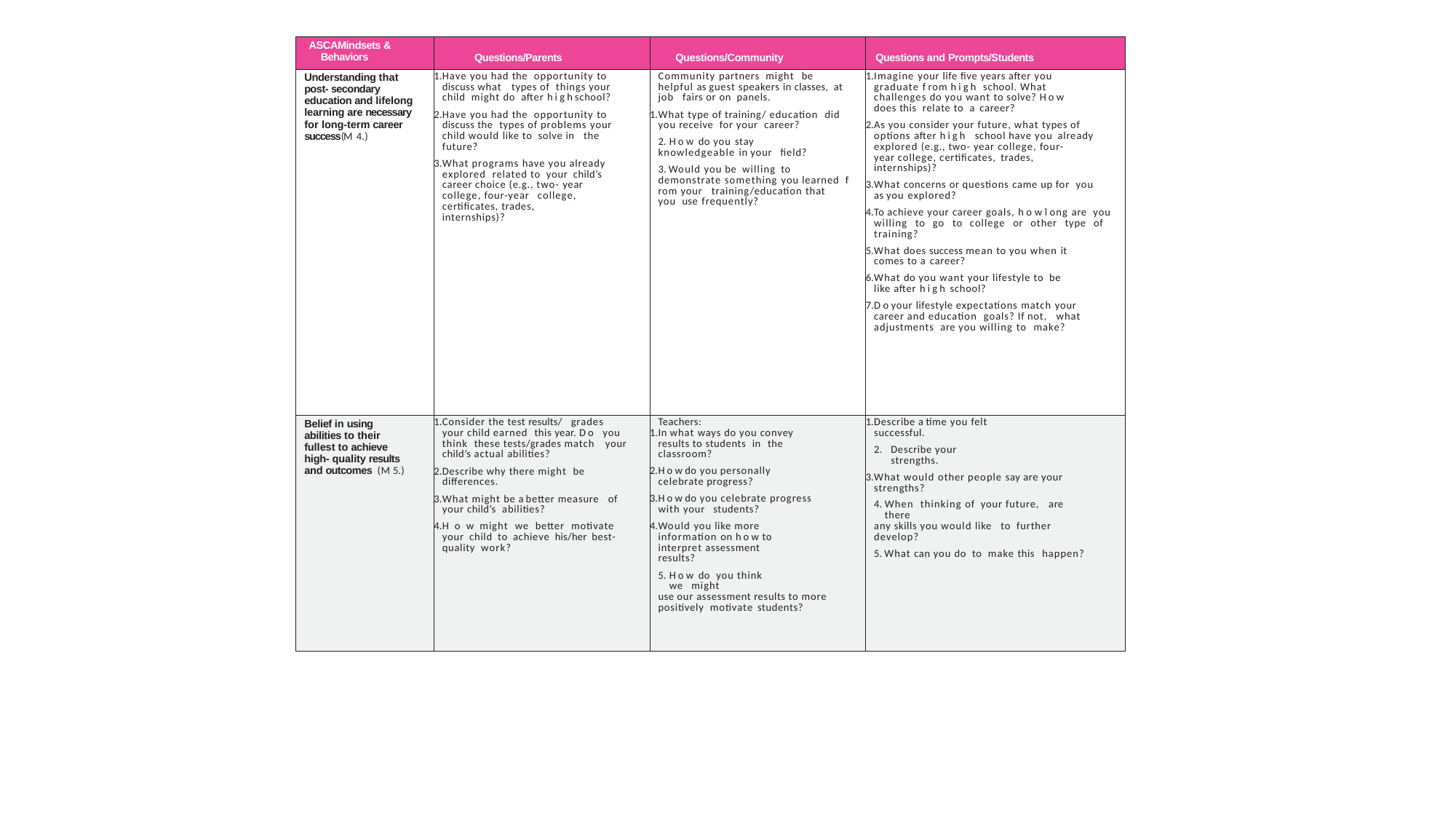

| ASCAMindsets & Behaviors | Questions/Parents | Questions/Community | Questions and Prompts/Students |
| --- | --- | --- | --- |
| Understanding that post- secondary education and lifelong learning are necessary for long-term career success(M 4.) | Have you had the opportunity to discuss what types of things your child might do after h i g h school? Have you had the opportunity to discuss the types of problems your child would like to solve in the future? What programs have you already explored related to your child’s career choice (e.g., two- year college, four-year college, certificates, trades, internships)? | Community partners might be helpful as guest speakers in classes, at job fairs or on panels. What type of training/ education did you receive for your career? H o w do you stay knowledgeable in your field? Would you be willing to demonstrate something you learned f rom your training/education that you use frequently? | Imagine your life five years after you graduate f rom h i g h school. What challenges do you want to solve? H o w does this relate to a career? As you consider your future, what types of options after h i g h school have you already explored (e.g., two- year college, four- year college, certificates, trades, internships)? What concerns or questions came up for you as you explored? To achieve your career goals, h o w l ong are you willing to go to college or other type of training? What does success mean to you when it comes to a career? What do you want your lifestyle to be like after h i g h school? D o your lifestyle expectations match your career and education goals? If not, what adjustments are you willing to make? |
| Belief in using abilities to their fullest to achieve high- quality results and outcomes (M 5.) | Consider the test results/ grades your child earned this year. D o you think these tests/grades match your child’s actual abilities? Describe why there might be differences. What might be a better measure of your child’s abilities? H o w might we better motivate your child to achieve his/her best- quality work? | Teachers: In what ways do you convey results to students in the classroom? H o w do you personally celebrate progress? H o w do you celebrate progress with your students? Would you like more information on h o w to interpret assessment results? H o w do you think we might use our assessment results to more positively motivate students? | Describe a time you felt successful. Describe your strengths. What would other people say are your strengths? When thinking of your future, are there any skills you would like to further develop? What can you do to make this happen? |